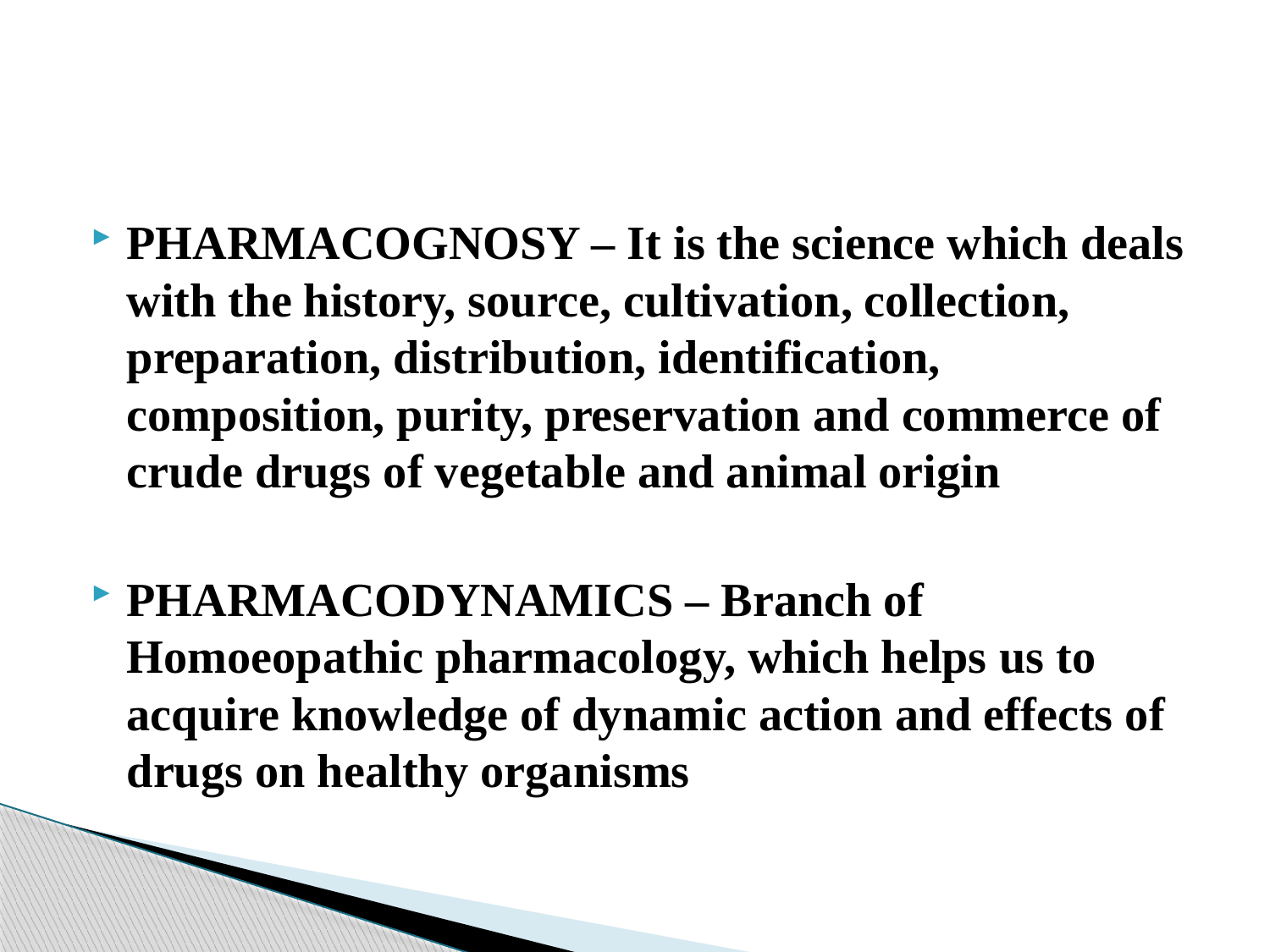

#
PHARMACOGNOSY – It is the science which deals with the history, source, cultivation, collection, preparation, distribution, identification, composition, purity, preservation and commerce of crude drugs of vegetable and animal origin

PHARMACODYNAMICS – Branch of Homoeopathic pharmacology, which helps us to acquire knowledge of dynamic action and effects of drugs on healthy organisms